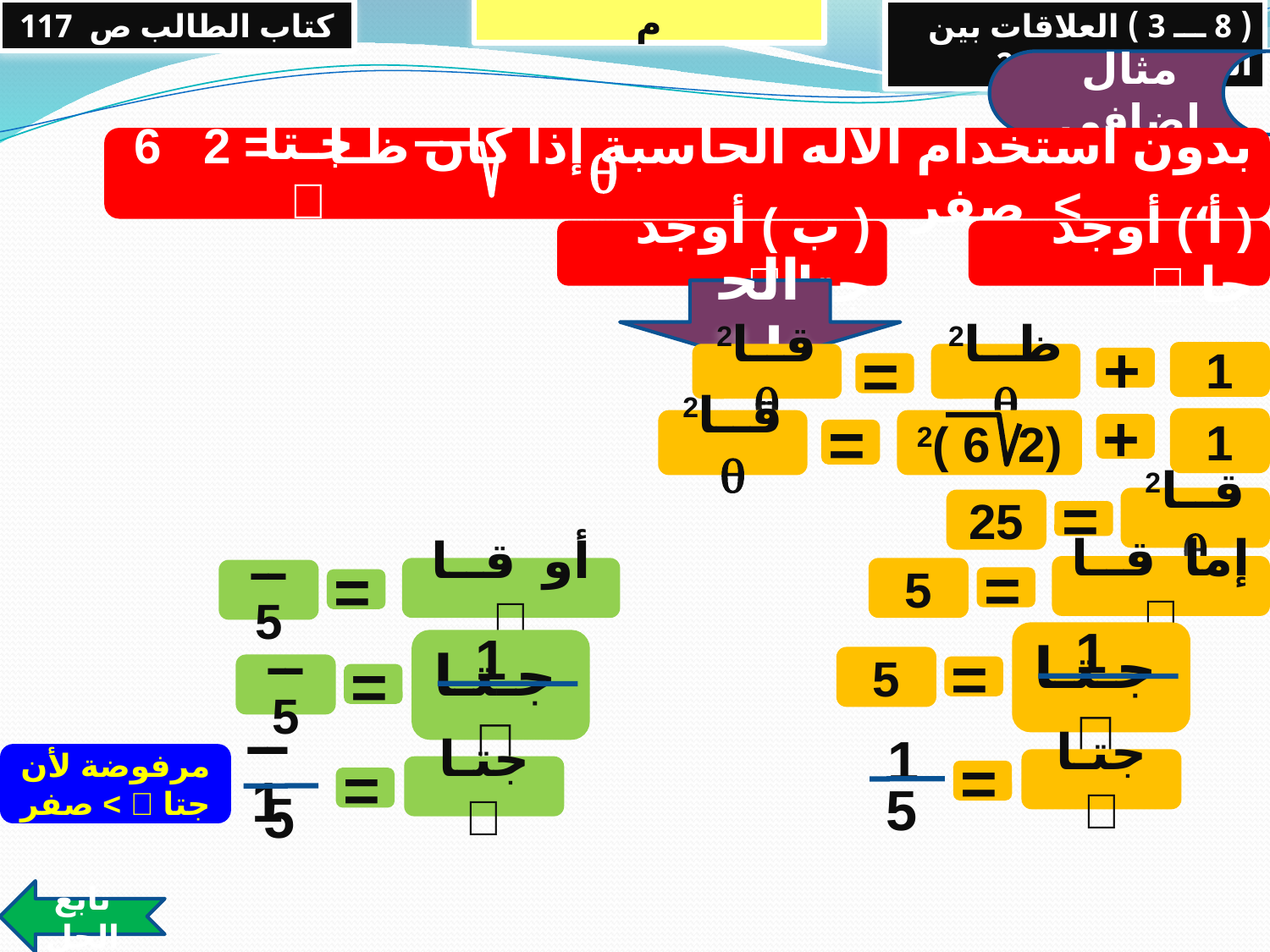

كتاب الطالب ص  117
13/05/2013 09:48 م
( 8 ـــ 3 ) العلاقات بين الدوال المثلثية  2
مثال إضافي
بدون استخدام الآله الحاسبة إذا كان ظـا    = 2   6    ،        >  صفر
جـتا θ
θ

( ب ) أوجد جتا θ
( أ ) أوجد جا θ
الحل
1
قــا2 θ
ظــا2 θ
+
=
1
قــا2 θ
(2  6 )2
+

=
قــا2 θ
25
=
إما  قــا θ
5
أو  قــا θ
ــ 5
=
=
1
جـتـا θ

1
جـتـا θ

5
ــ 5
=
=
1
5
ــ 1
5
مرفوضة لأن
جتا θ > صفر
جتـا θ
جتـا θ
=
=
تابع الحل